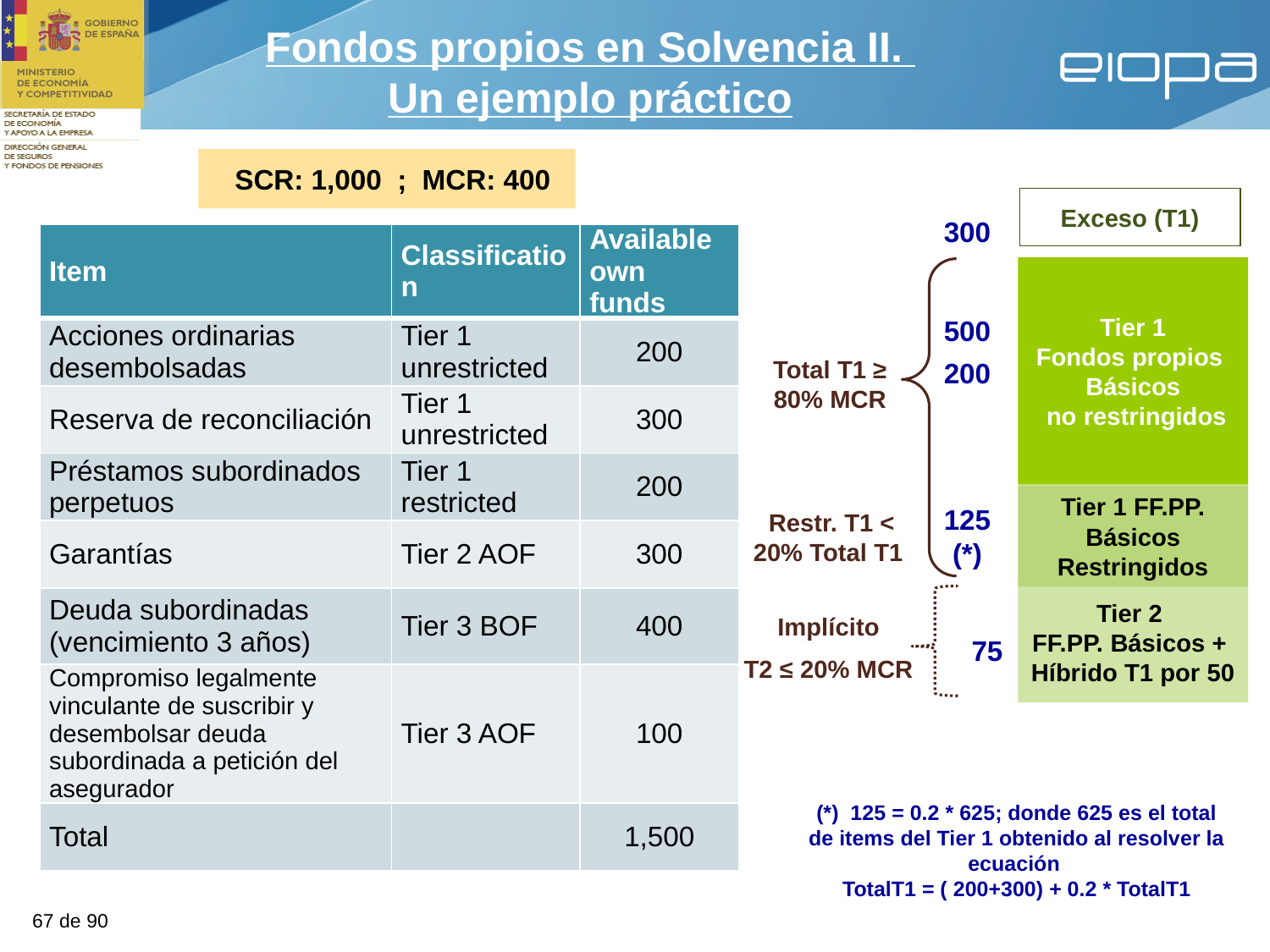

Fondos propios en Solvencia II.
Un ejemplo práctico
SCR: 1,000  ;  MCR: 400
Exceso (T1)
300
| Item | Classification | Available own funds |
| --- | --- | --- |
| Acciones ordinarias desembolsadas | Tier 1 unrestricted | 200 |
| Reserva de reconciliación | Tier 1 unrestricted | 300 |
| Préstamos subordinados perpetuos | Tier 1 restricted | 200 |
| Garantías | Tier 2 AOF | 300 |
| Deuda subordinadas (vencimiento 3 años) | Tier 3 BOF | 400 |
| Compromiso legalmente vinculante de suscribir y desembolsar deuda subordinada a petición del asegurador | Tier 3 AOF | 100 |
| Total |  | 1,500 |
Tier 1
Fondos propios
Básicos
 no restringidos

500
Total T1 ≥ 80% MCR
200
Tier 1 FF.PP. Básicos Restringidos
125
(*)
Restr. T1 < 20% Total T1
Tier 2
FF.PP. Básicos +
Híbrido T1 por 50

Implícito
T2 ≤ 20% MCR
75
(*)  125 = 0.2 * 625; donde 625 es el total de items del Tier 1 obtenido al resolver la ecuación
TotalT1 = ( 200+300) + 0.2 * TotalT1